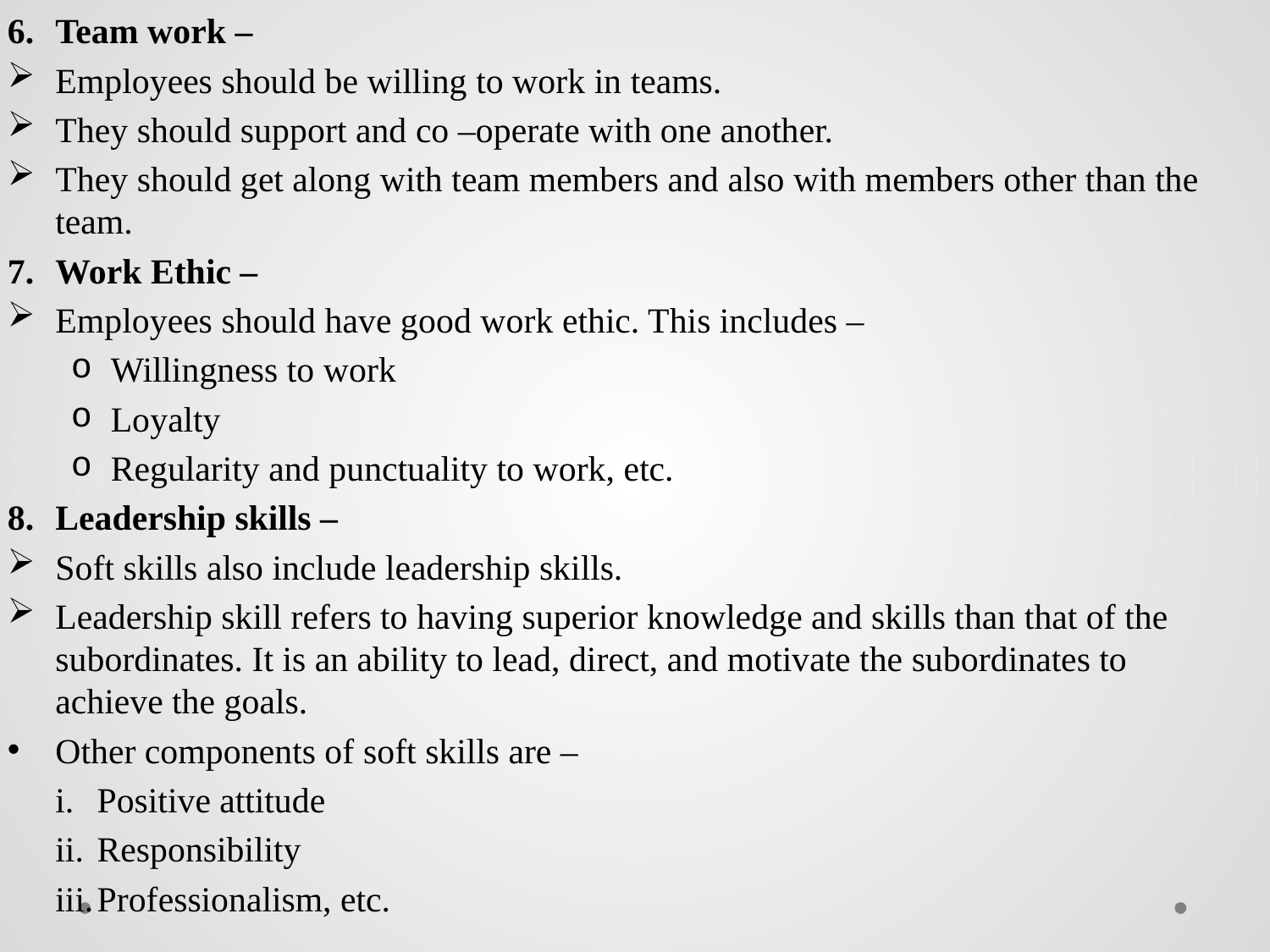

Team work –
Employees should be willing to work in teams.
They should support and co –operate with one another.
They should get along with team members and also with members other than the team.
Work Ethic –
Employees should have good work ethic. This includes –
Willingness to work
Loyalty
Regularity and punctuality to work, etc.
Leadership skills –
Soft skills also include leadership skills.
Leadership skill refers to having superior knowledge and skills than that of the subordinates. It is an ability to lead, direct, and motivate the subordinates to achieve the goals.
Other components of soft skills are –
Positive attitude
Responsibility
Professionalism, etc.